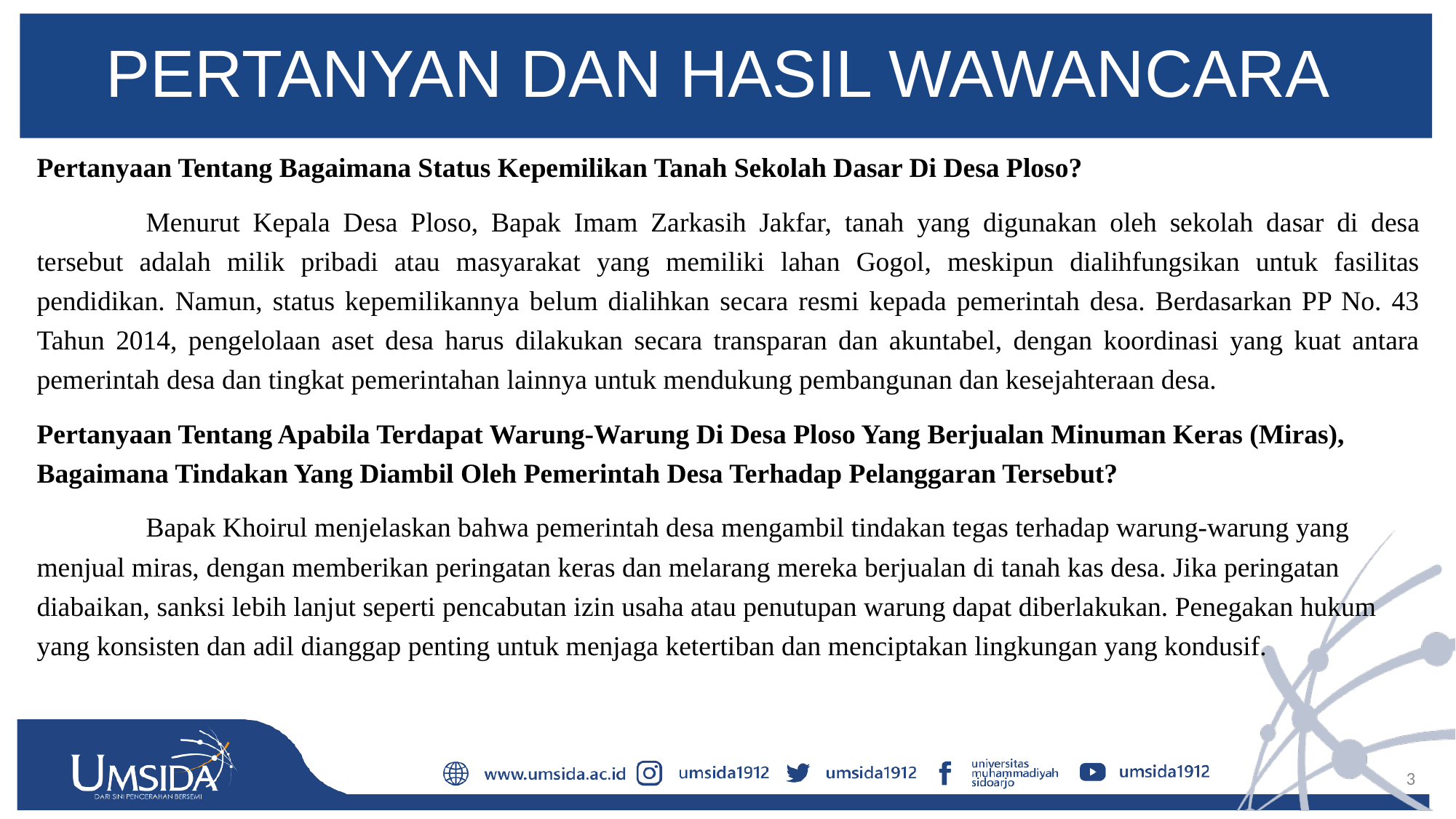

# PERTANYAN DAN HASIL WAWANCARA
Pertanyaan Tentang Bagaimana Status Kepemilikan Tanah Sekolah Dasar Di Desa Ploso?
	Menurut Kepala Desa Ploso, Bapak Imam Zarkasih Jakfar, tanah yang digunakan oleh sekolah dasar di desa tersebut adalah milik pribadi atau masyarakat yang memiliki lahan Gogol, meskipun dialihfungsikan untuk fasilitas pendidikan. Namun, status kepemilikannya belum dialihkan secara resmi kepada pemerintah desa. Berdasarkan PP No. 43 Tahun 2014, pengelolaan aset desa harus dilakukan secara transparan dan akuntabel, dengan koordinasi yang kuat antara pemerintah desa dan tingkat pemerintahan lainnya untuk mendukung pembangunan dan kesejahteraan desa.
Pertanyaan Tentang Apabila Terdapat Warung-Warung Di Desa Ploso Yang Berjualan Minuman Keras (Miras), Bagaimana Tindakan Yang Diambil Oleh Pemerintah Desa Terhadap Pelanggaran Tersebut?
	Bapak Khoirul menjelaskan bahwa pemerintah desa mengambil tindakan tegas terhadap warung-warung yang menjual miras, dengan memberikan peringatan keras dan melarang mereka berjualan di tanah kas desa. Jika peringatan diabaikan, sanksi lebih lanjut seperti pencabutan izin usaha atau penutupan warung dapat diberlakukan. Penegakan hukum yang konsisten dan adil dianggap penting untuk menjaga ketertiban dan menciptakan lingkungan yang kondusif.